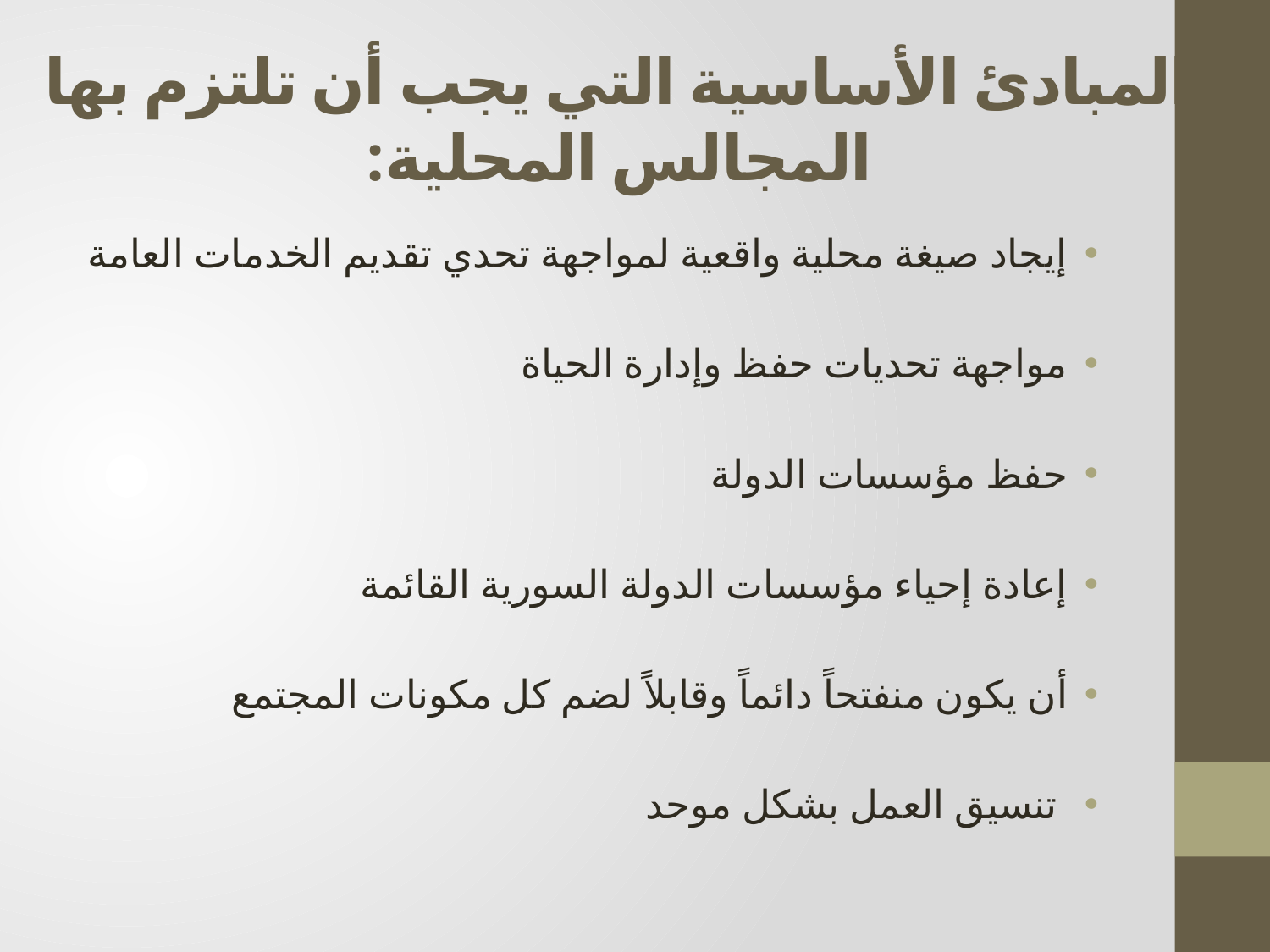

# المبادئ الأساسية التي يجب أن تلتزم بها المجالس المحلية:
إيجاد صيغة محلية واقعية لمواجهة تحدي تقديم الخدمات العامة

مواجهة تحديات حفظ وإدارة الحياة

حفظ مؤسسات الدولة

إعادة إحياء مؤسسات الدولة السورية القائمة

أن يكون منفتحاً دائماً وقابلاً لضم كل مكونات المجتمع

 تنسيق العمل بشكل موحد